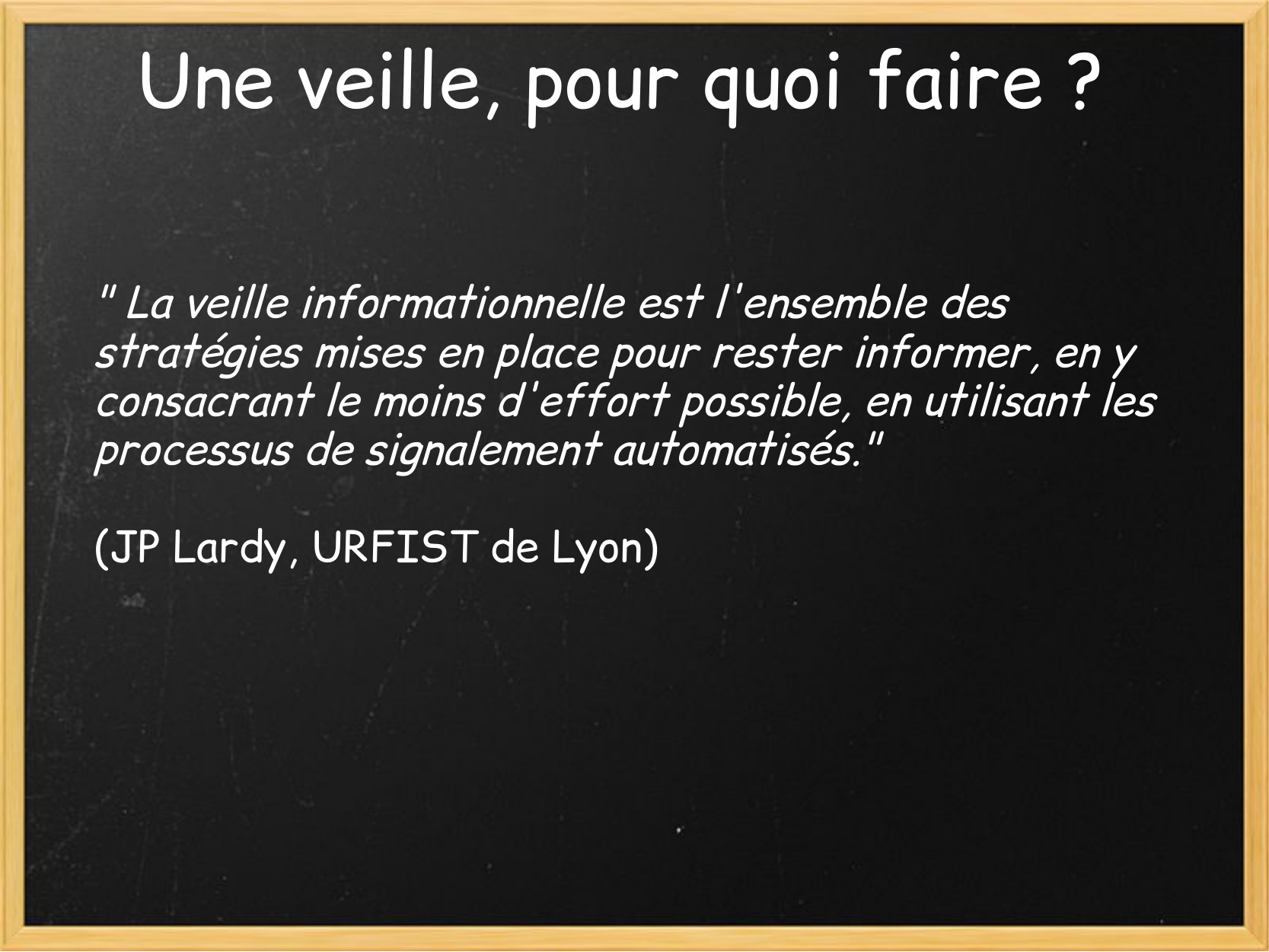

# Une veille, pour quoi faire ?
" La veille informationnelle est l'ensemble des stratégies mises en place pour rester informer, en y consacrant le moins d'effort possible, en utilisant les processus de signalement automatisés."

(JP Lardy, URFIST de Lyon)